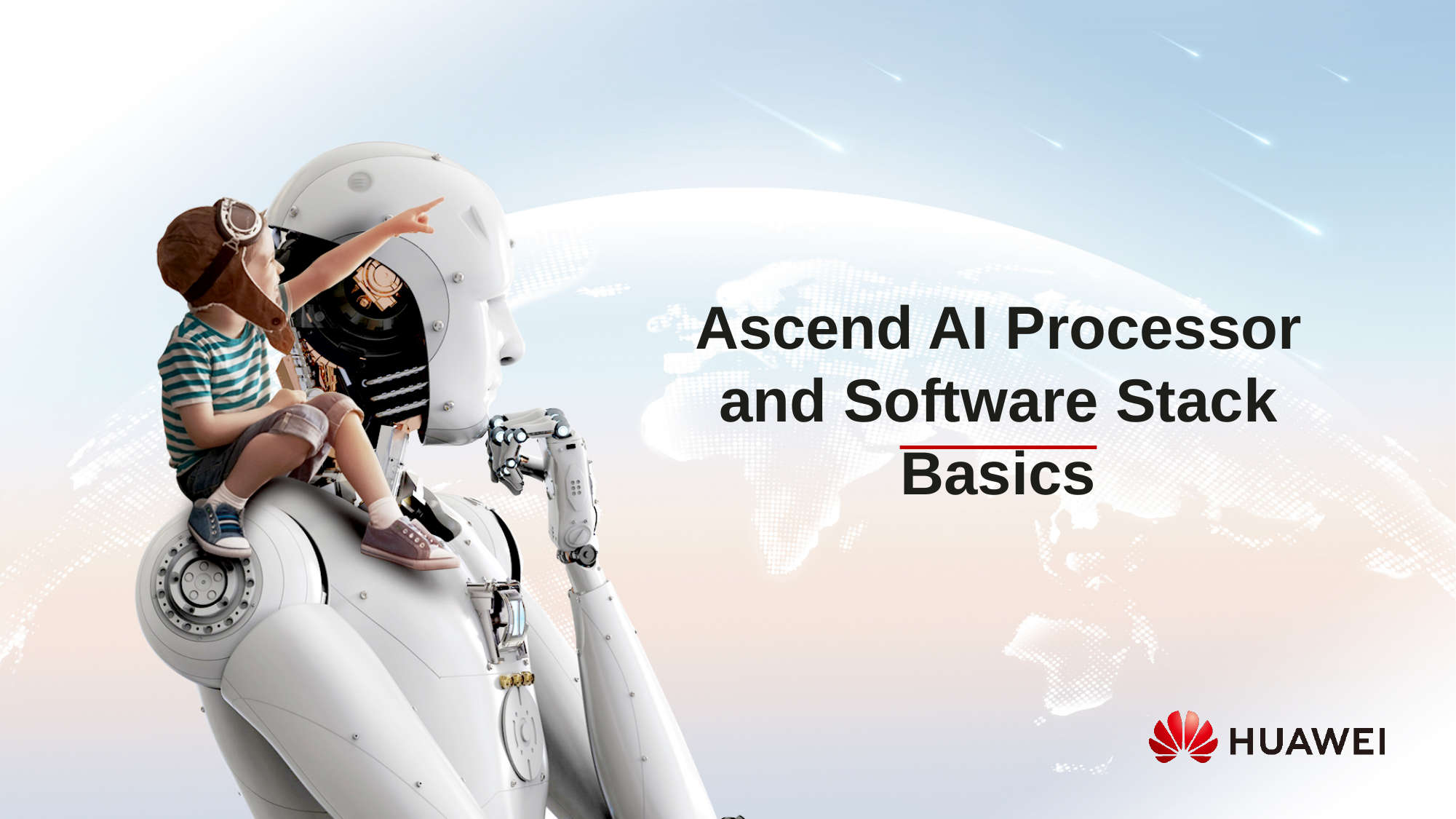

Ascend AI Processor and Software Stack Basics